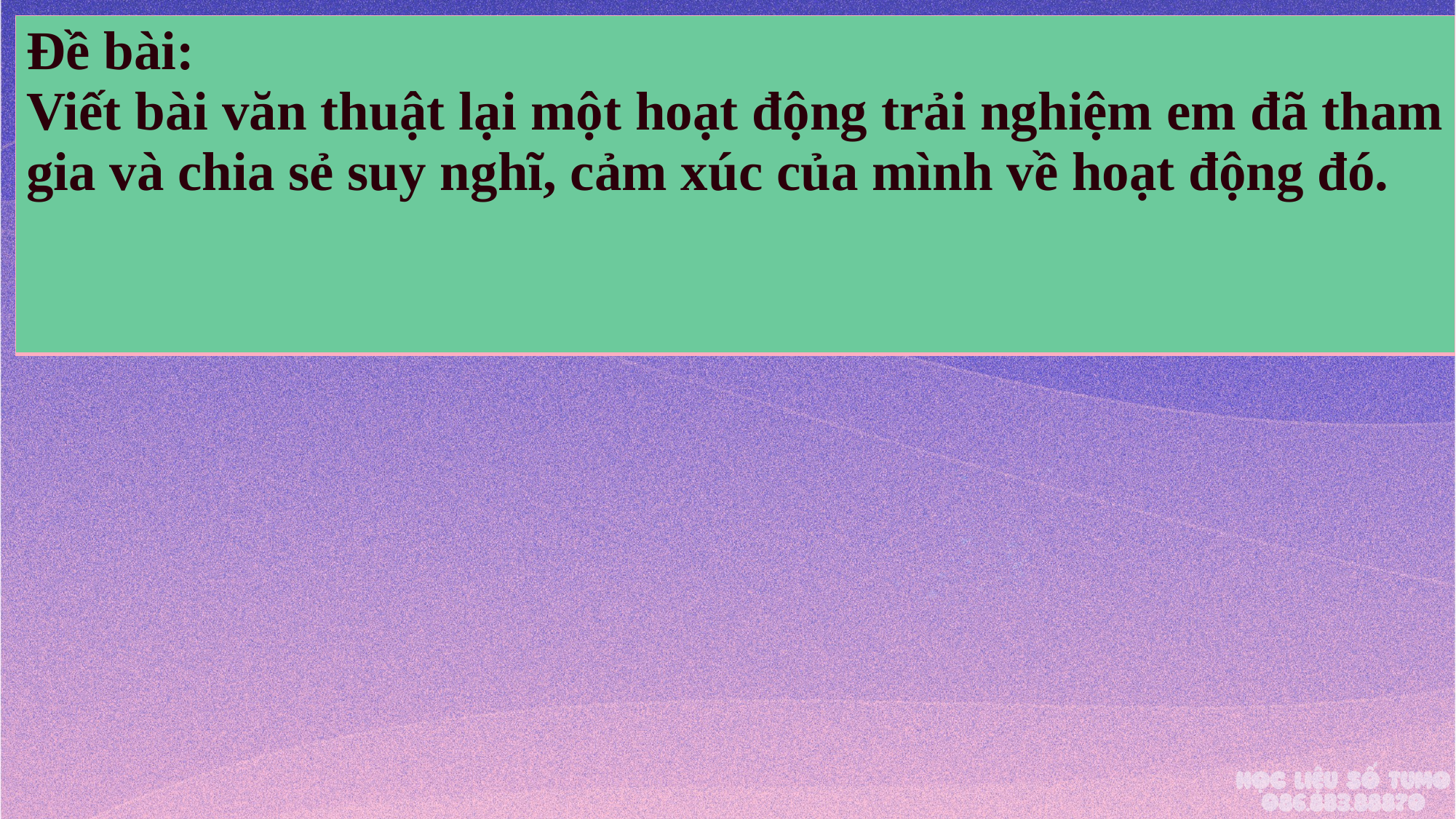

RÈN ĐỌC TỪ KHÓ
| Đề bài: Viết bài văn thuật lại một hoạt động trải nghiệm em đã tham gia và chia sẻ suy nghĩ, cảm xúc của mình về hoạt động đó. |
| --- |